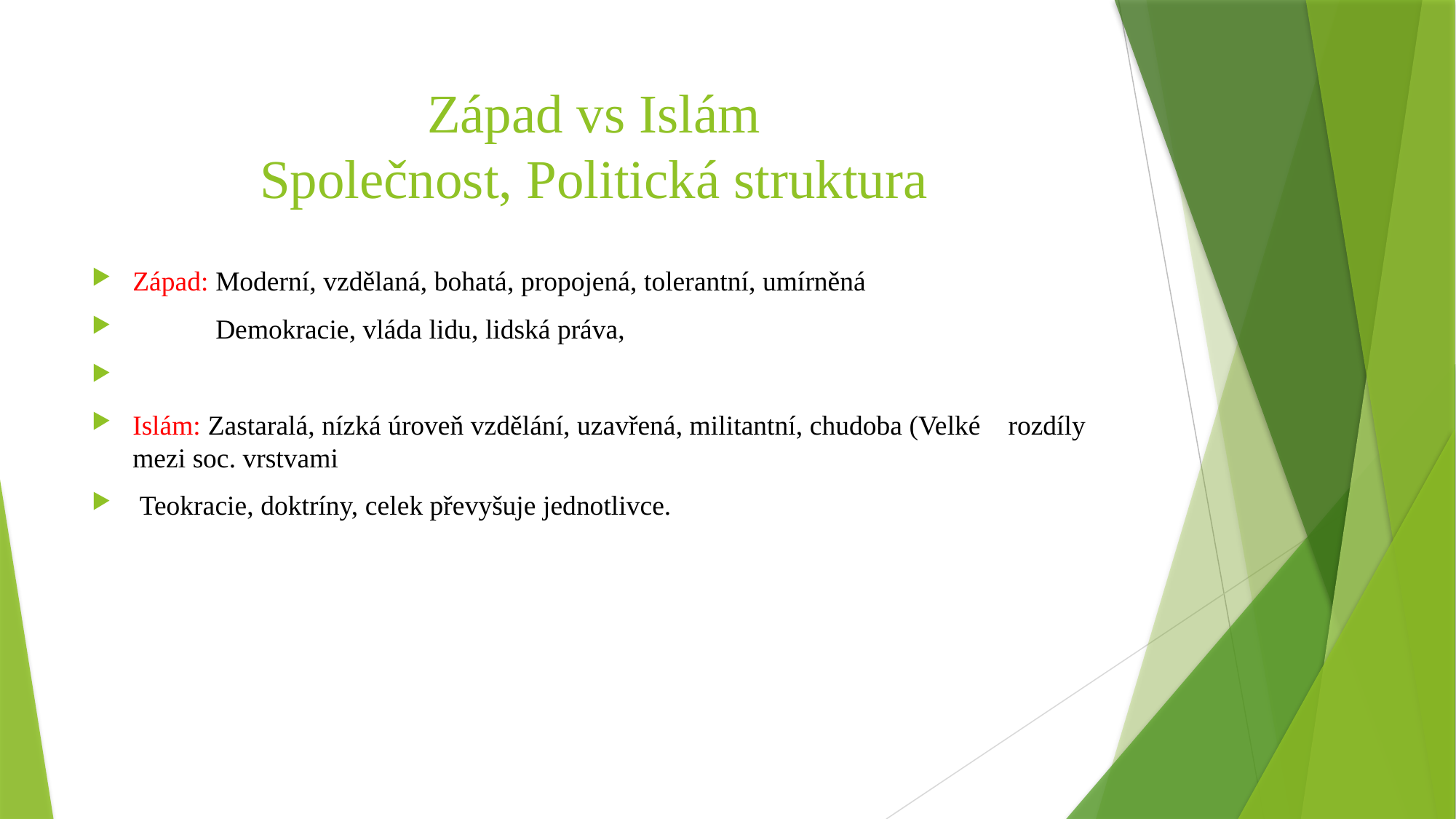

# Západ vs Islám Společnost, Politická struktura
Západ: Moderní, vzdělaná, bohatá, propojená, tolerantní, umírněná
            Demokracie, vláda lidu, lidská práva,

Islám: Zastaralá, nízká úroveň vzdělání, uzavřená, militantní, chudoba (Velké    rozdíly mezi soc. vrstvami
 Teokracie, doktríny, celek převyšuje jednotlivce.